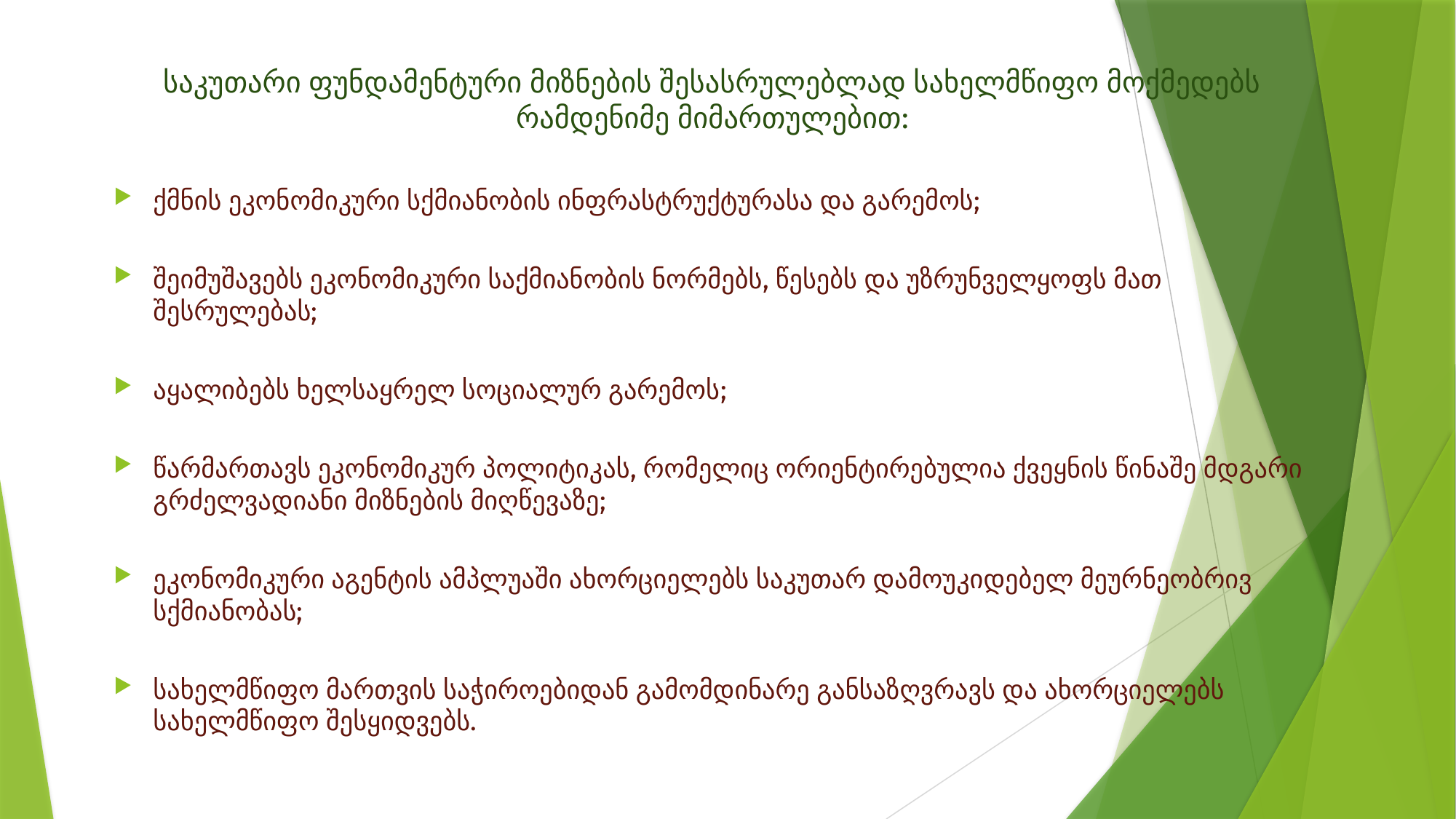

საკუთარი ფუნდამენტური მიზნების შესასრულებლად სახელმწიფო მოქმედებს რამდენიმე მიმართულებით:

ქმნის ეკონომიკური სქმიანობის ინფრასტრუქტურასა და გარემოს;

შეიმუშავებს ეკონომიკური საქმიანობის ნორმებს, წესებს და უზრუნველყოფს მათ შესრულებას;

აყალიბებს ხელსაყრელ სოციალურ გარემოს;

წარმართავს ეკონომიკურ პოლიტიკას, რომელიც ორიენტირებულია ქვეყნის წინაშე მდგარი გრძელვადიანი მიზნების მიღწევაზე;

ეკონომიკური აგენტის ამპლუაში ახორციელებს საკუთარ დამოუკიდებელ მეურნეობრივ სქმიანობას;

სახელმწიფო მართვის საჭიროებიდან გამომდინარე განსაზღვრავს და ახორციელებს სახელმწიფო შესყიდვებს.